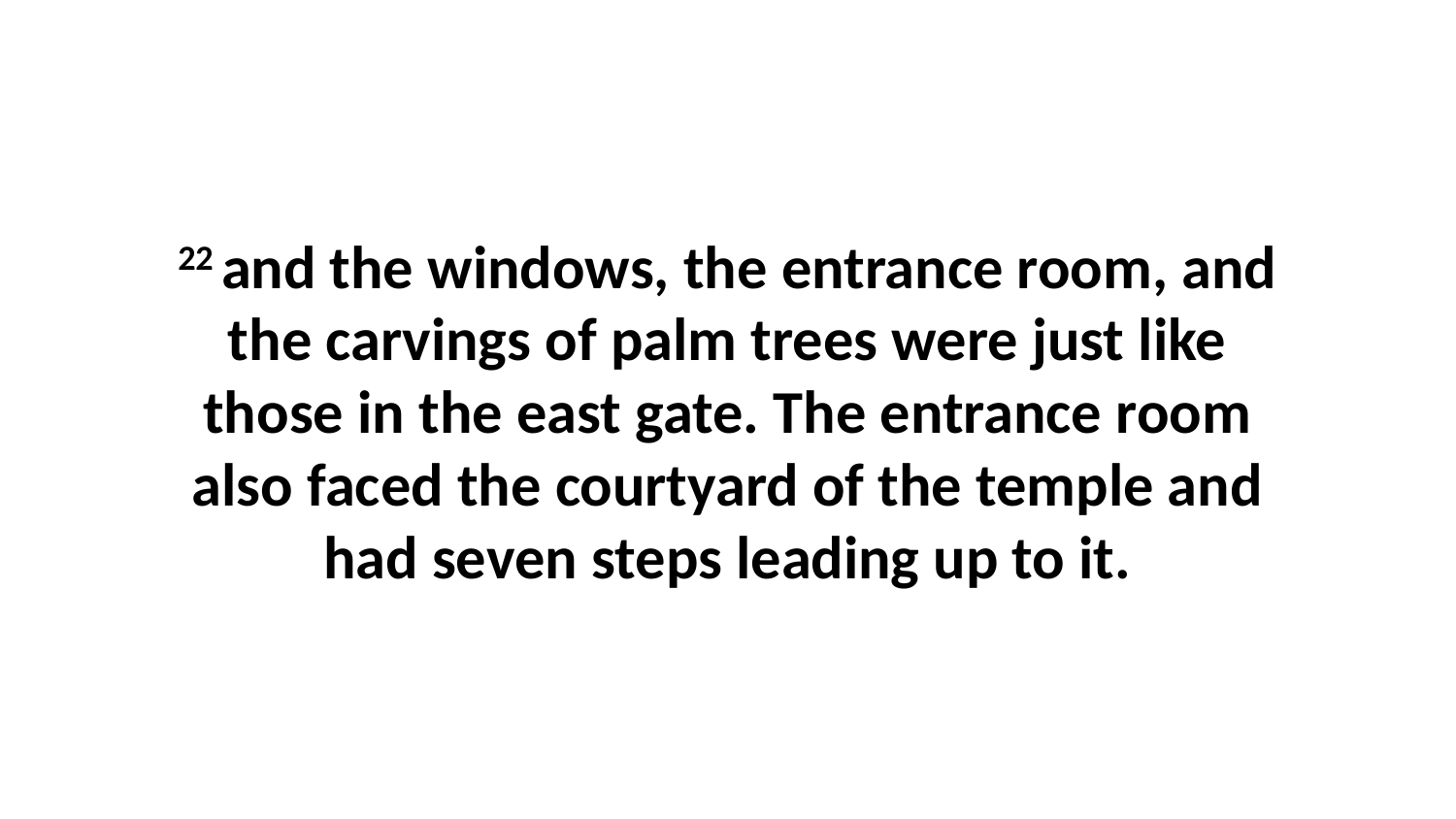

22 and the windows, the entrance room, and the carvings of palm trees were just like those in the east gate. The entrance room also faced the courtyard of the temple and had seven steps leading up to it.